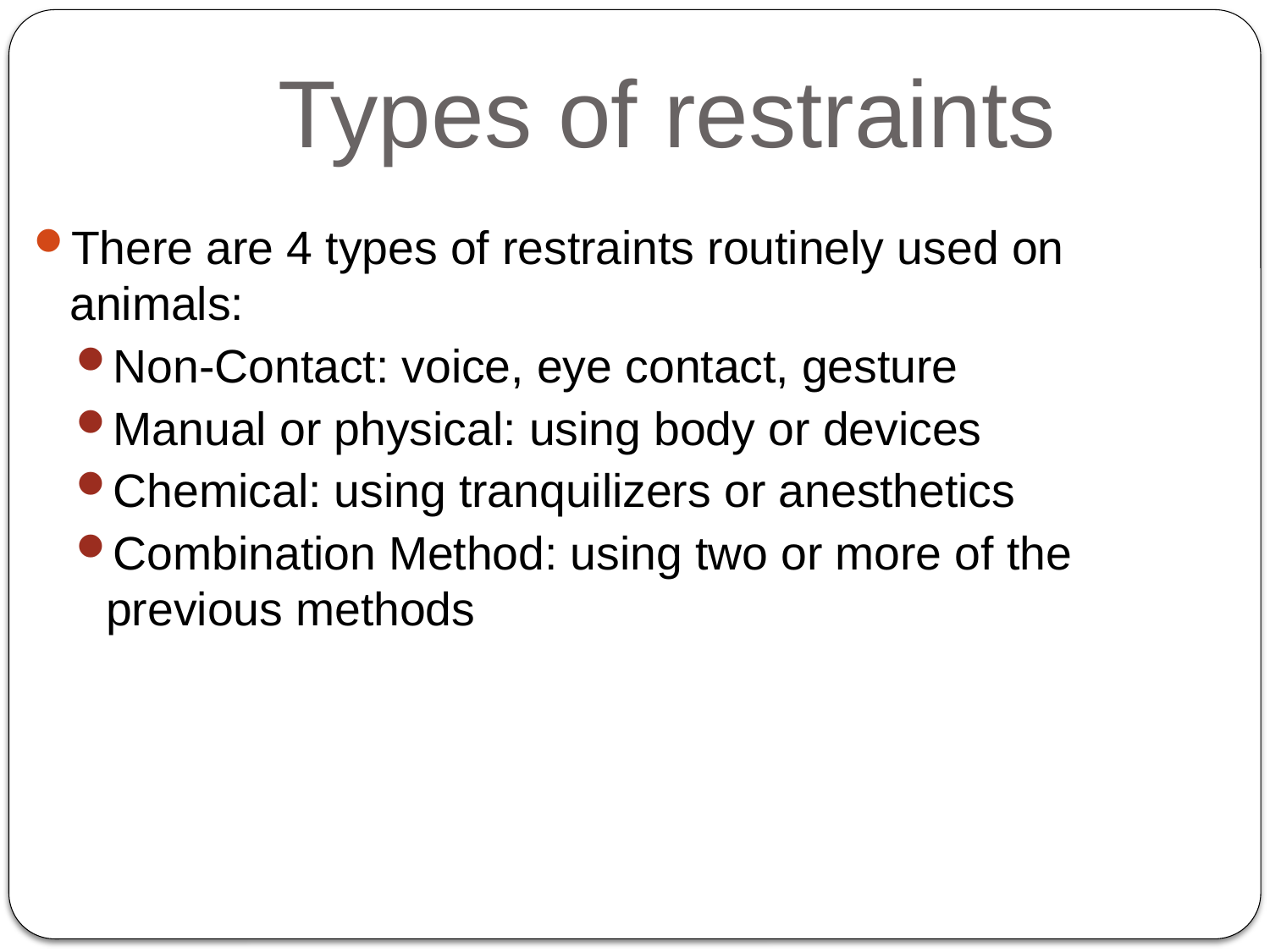

# Types of restraints
There are 4 types of restraints routinely used on animals:
Non-Contact: voice, eye contact, gesture
Manual or physical: using body or devices
Chemical: using tranquilizers or anesthetics
Combination Method: using two or more of the previous methods